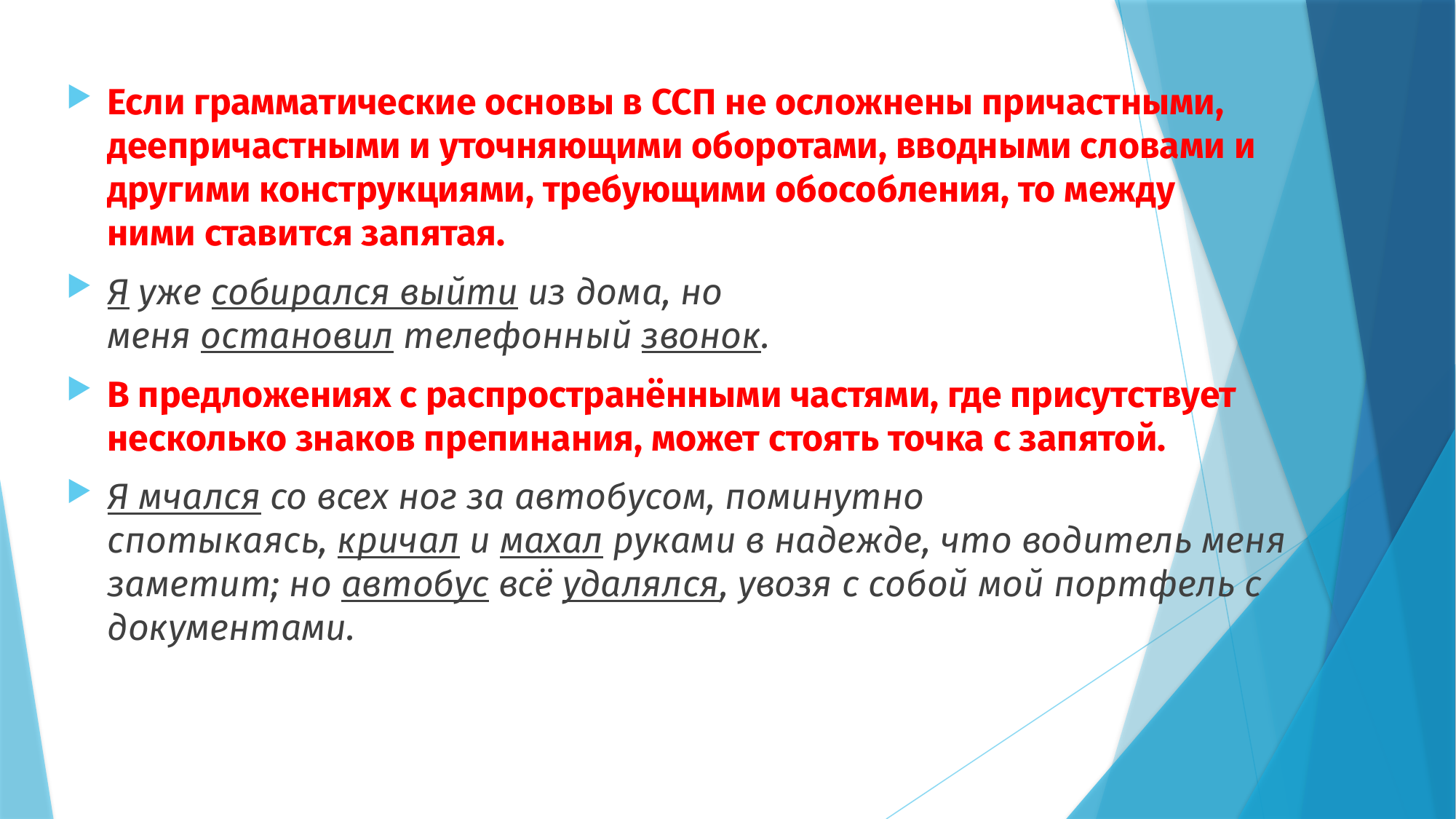

Если грамматические основы в ССП не осложнены причастными, деепричастными и уточняющими оборотами, вводными словами и другими конструкциями, требующими обособления, то между ними ставится запятая.
Я уже собирался выйти из дома, но меня остановил телефонный звонок.
В предложениях с распространёнными частями, где присутствует несколько знаков препинания, может стоять точка с запятой.
Я мчался со всех ног за автобусом, поминутно спотыкаясь, кричал и махал руками в надежде, что водитель меня заметит; но автобус всё удалялся, увозя с собой мой портфель с документами.

#